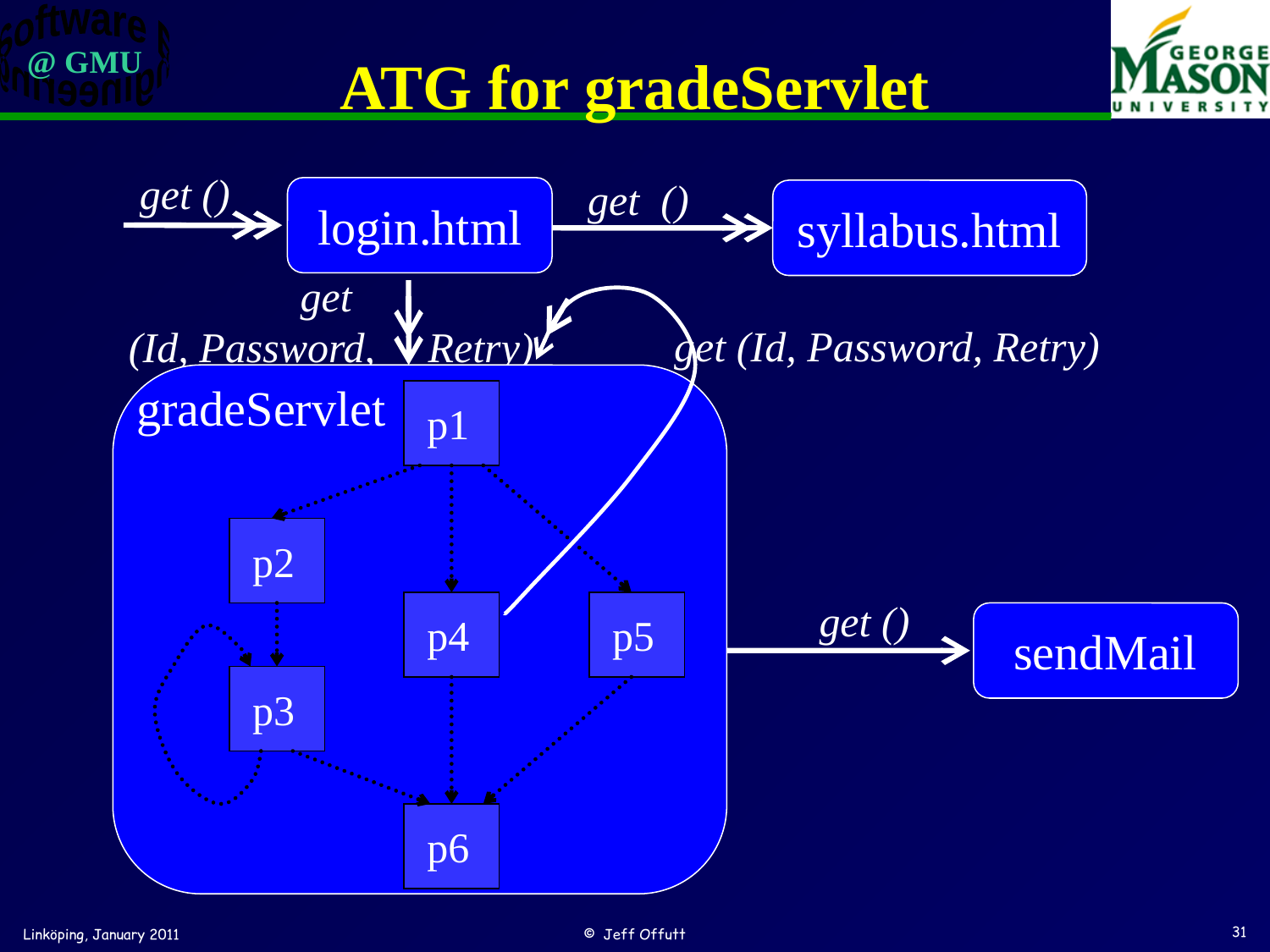

# ATG for gradeServlet
get ()

login.html

get  ()

syllabus.html

get
(Id, Password,     Retry)

get (Id, Password, Retry)

gradeServlet

p1

p2

p4
p5

p3

p6
get ()

sendMail

Linköping, January 2011
©  Jeff Offutt
31